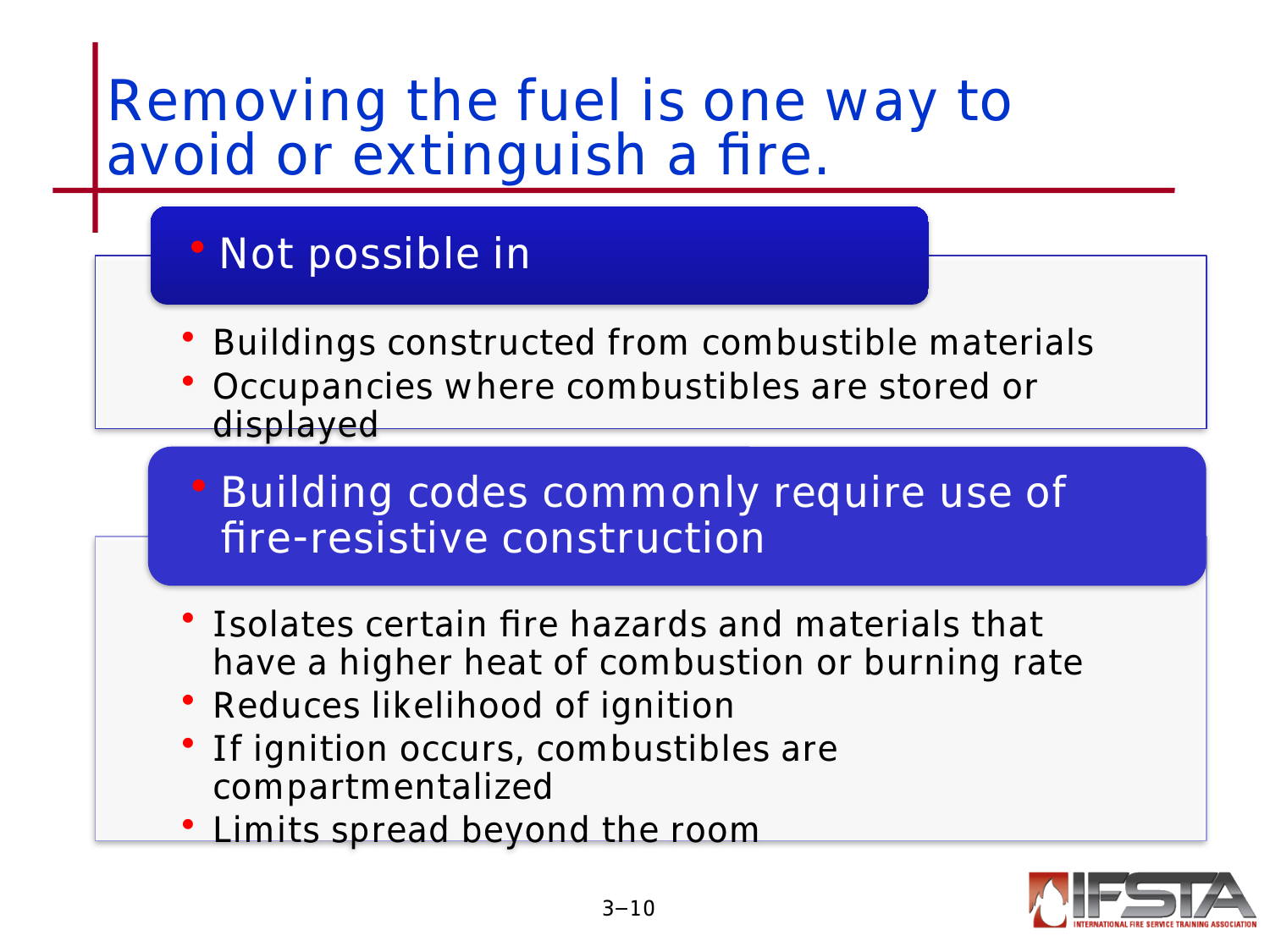

# Removing the fuel is one way to avoid or extinguish a fire.
Buildings constructed from combustible materials
Occupancies where combustibles are stored or displayed
Not possible in
Isolates certain fire hazards and materials that have a higher heat of combustion or burning rate
Reduces likelihood of ignition
If ignition occurs, combustibles are compartmentalized
Limits spread beyond the room
Building codes commonly require use of fire-resistive construction
3–10